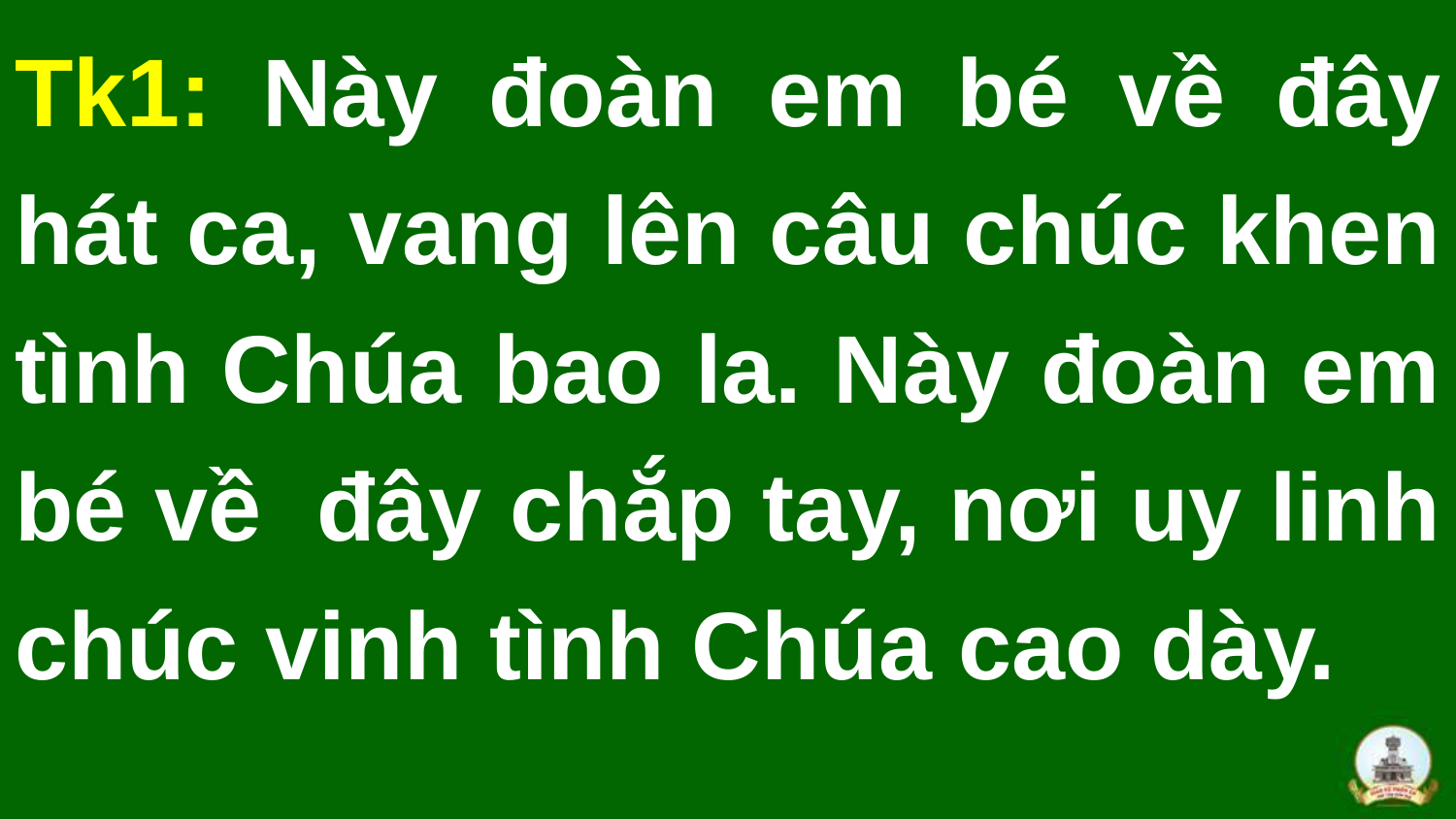

Tk1: Này đoàn em bé về đây hát ca, vang lên câu chúc khen tình Chúa bao la. Này đoàn em bé về  đây chắp tay, nơi uy linh chúc vinh tình Chúa cao dày.